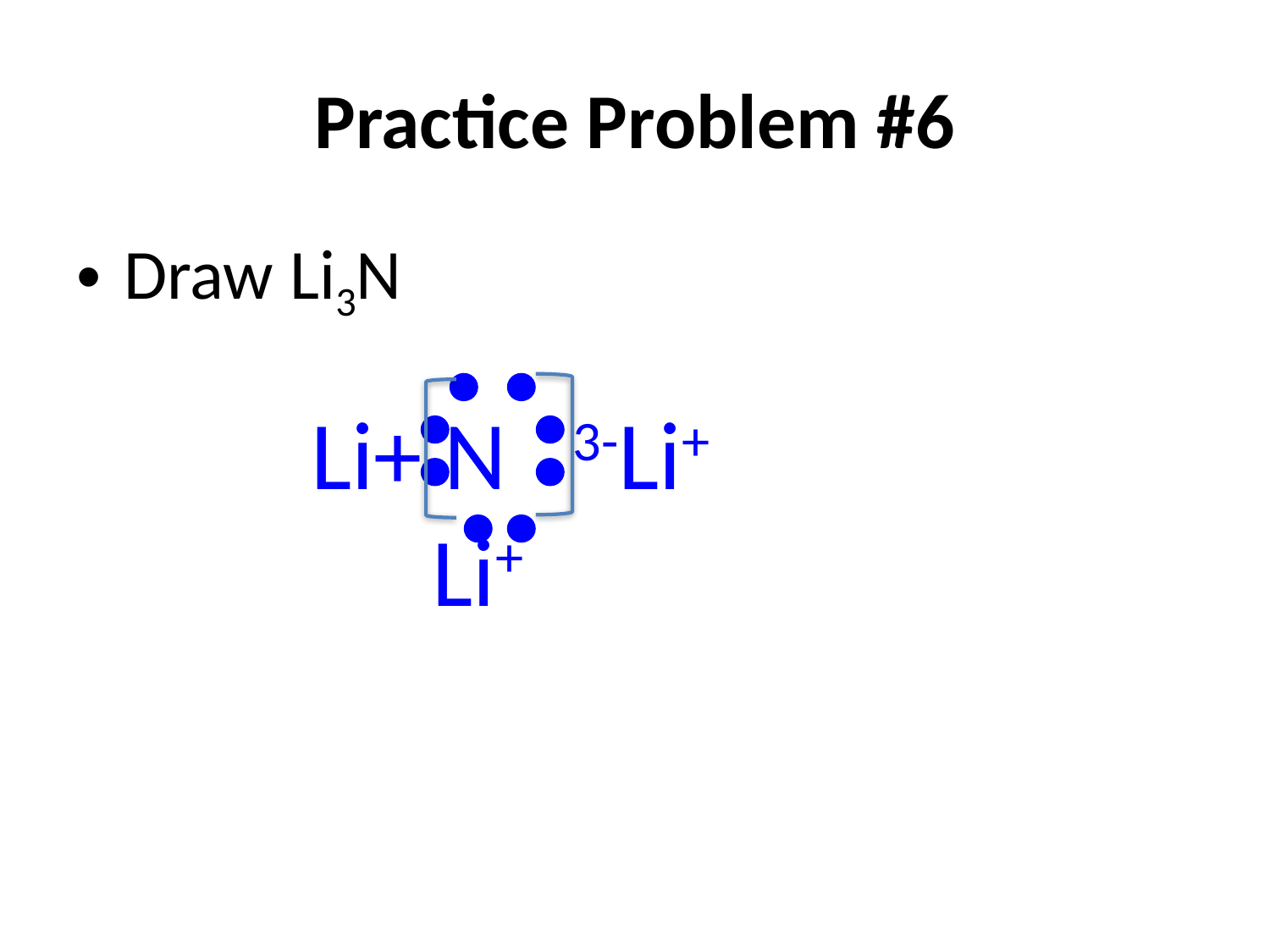

# Practice Problem #6
Draw Li3N

  Li+ N   3-Li+
             Li+